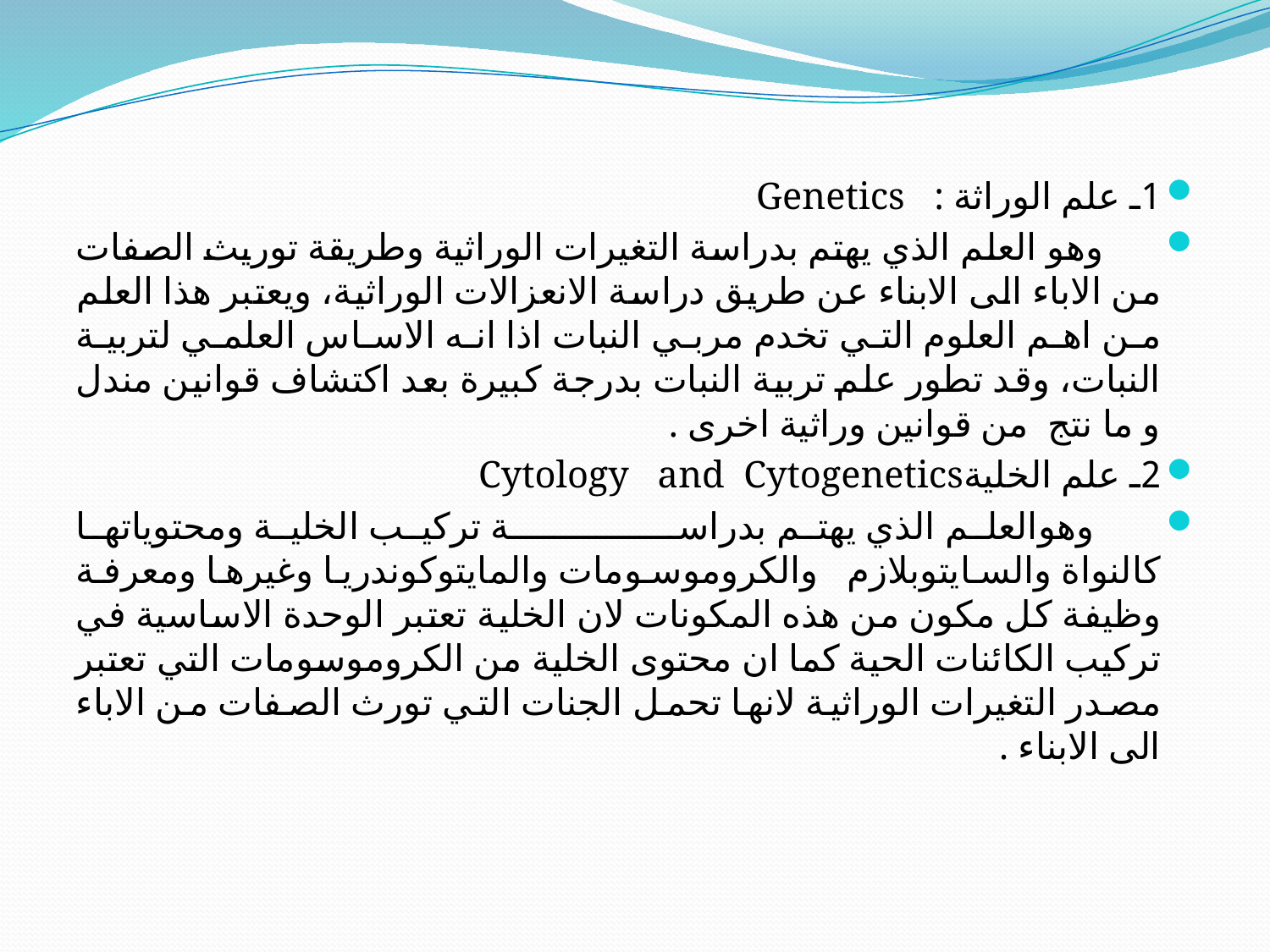

#
1ـ علم الوراثة :   Genetics
      وهو العلم الذي يهتم بدراسة التغيرات الوراثية وطريقة توريث الصفات من الاباء الى الابناء عن طريق دراسة الانعزالات الوراثية، ويعتبر هذا العلم من اهم العلوم التي تخدم مربي النبات اذا انه الاساس العلمي لتربية النبات، وقد تطور علم تربية النبات بدرجة كبيرة بعد اكتشاف قوانين مندل و ما نتج  من قوانين وراثية اخرى .
2ـ علم الخليةCytology   and  Cytogenetics
       وهوالعلم الذي يهتم بدراســــــــــــــة تركيب الخلية ومحتوياتها كالنواة والسايتوبلازم   والكروموسومات والمايتوكوندريا وغيرها ومعرفة وظيفة كل مكون من هذه المكونات لان الخلية تعتبر الوحدة الاساسية في تركيب الكائنات الحية كما ان محتوى الخلية من الكروموسومات التي تعتبر مصدر التغيرات الوراثية لانها تحمل الجنات التي تورث الصفات من الاباء الى الابناء .